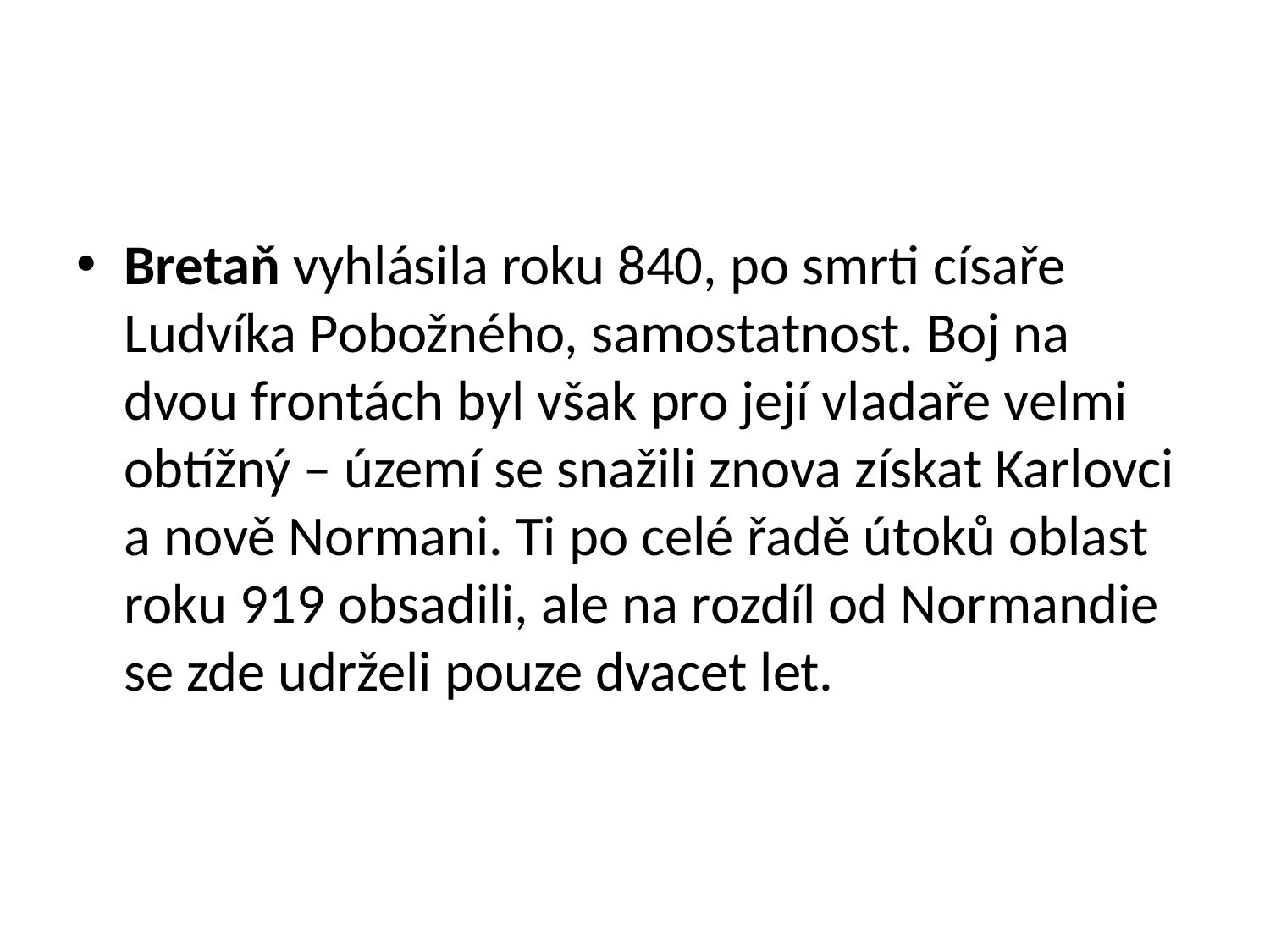

#
Bretaň vyhlásila roku 840, po smrti císaře Ludvíka Pobožného, samostatnost. Boj na dvou frontách byl však pro její vladaře velmi obtížný – území se snažili znova získat Karlovci a nově Normani. Ti po celé řadě útoků oblast roku 919 obsadili, ale na rozdíl od Normandie se zde udrželi pouze dvacet let.